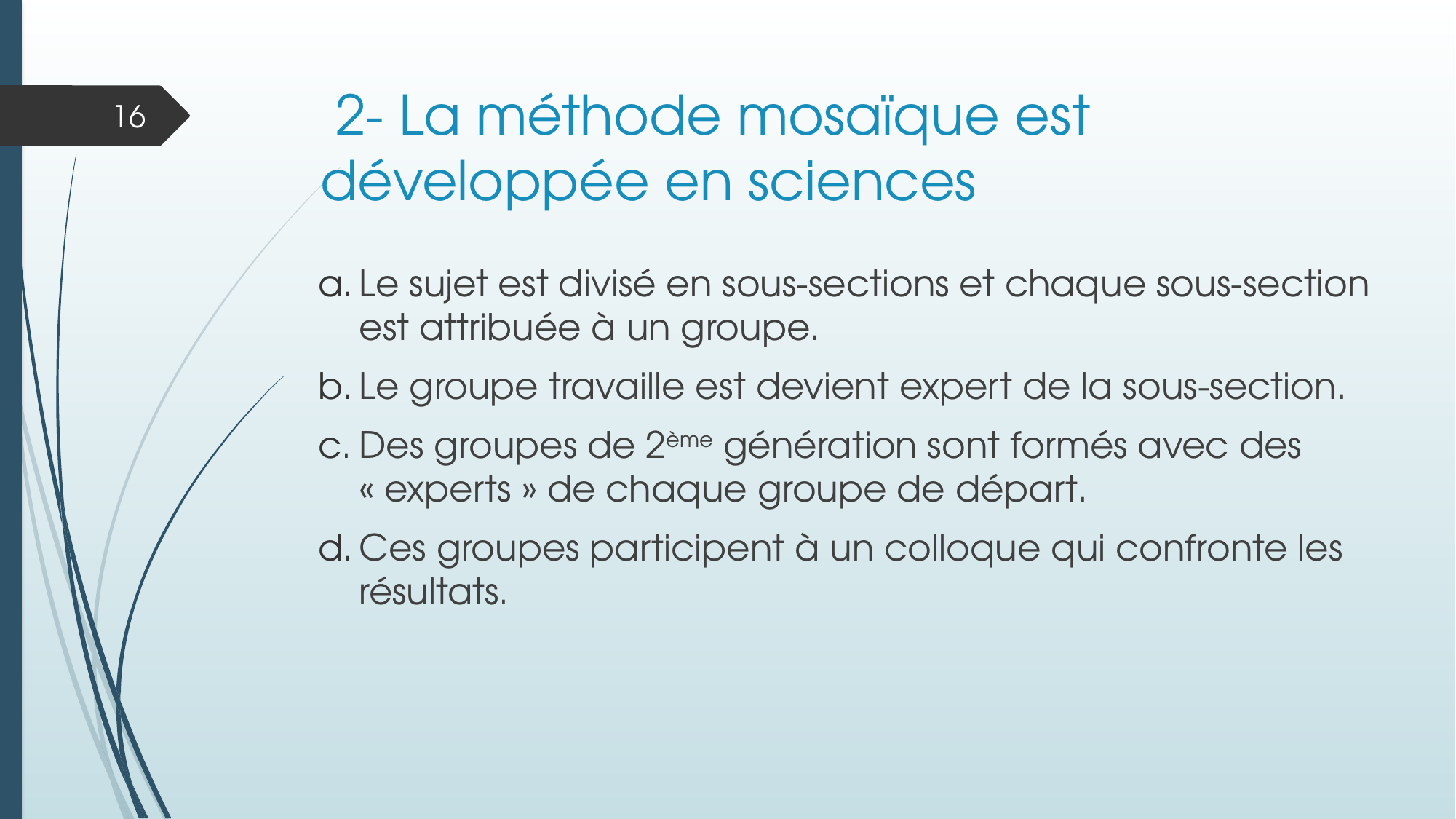

# 2- La méthode mosaïque est développée en sciences
16
Le sujet est divisé en sous-sections et chaque sous-section est attribuée à un groupe.
Le groupe travaille est devient expert de la sous-section.
Des groupes de 2ème génération sont formés avec des « experts » de chaque groupe de départ.
Ces groupes participent à un colloque qui confronte les résultats.